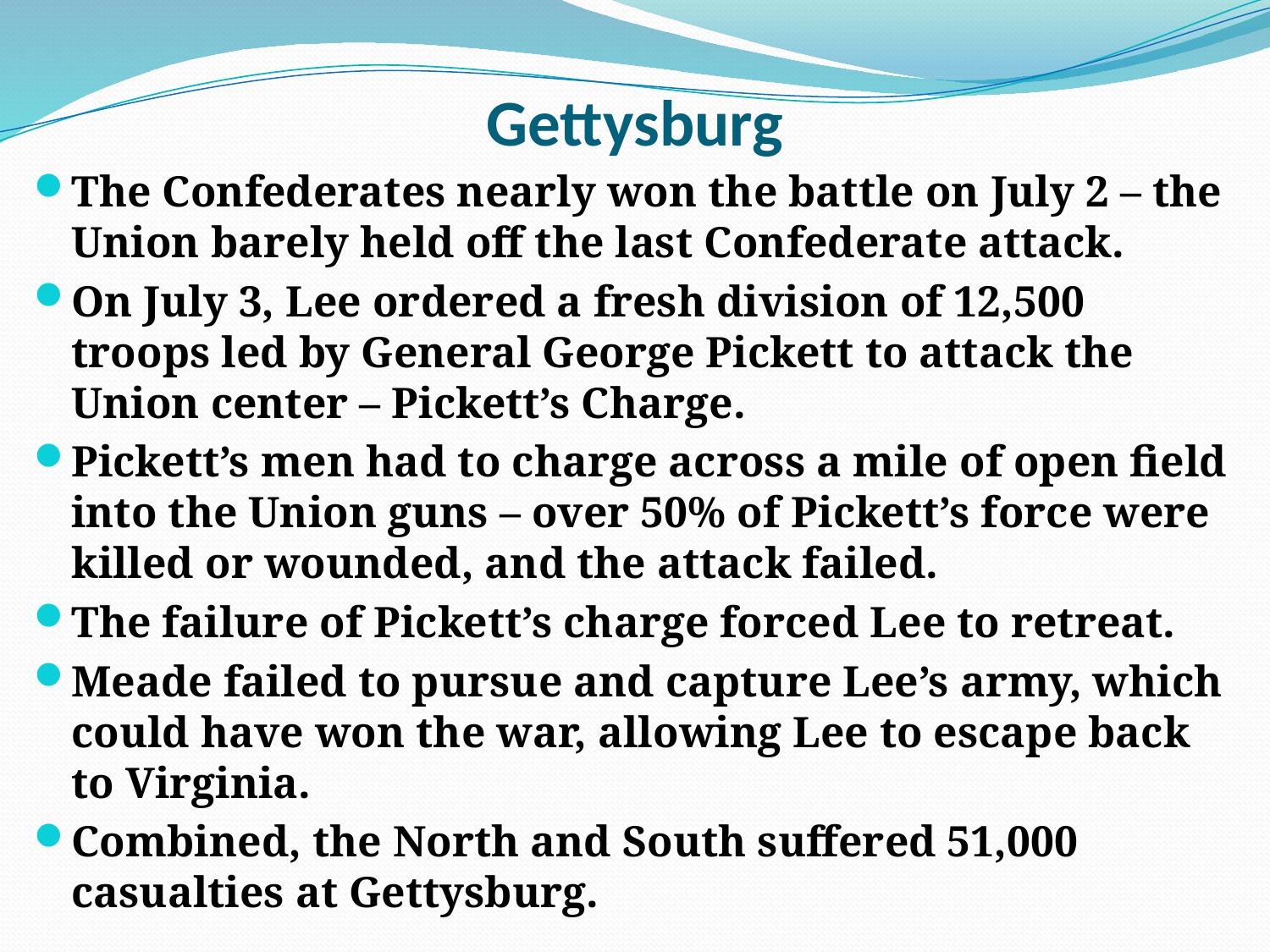

# Gettysburg
The Confederates nearly won the battle on July 2 – the Union barely held off the last Confederate attack.
On July 3, Lee ordered a fresh division of 12,500 troops led by General George Pickett to attack the Union center – Pickett’s Charge.
Pickett’s men had to charge across a mile of open field into the Union guns – over 50% of Pickett’s force were killed or wounded, and the attack failed.
The failure of Pickett’s charge forced Lee to retreat.
Meade failed to pursue and capture Lee’s army, which could have won the war, allowing Lee to escape back to Virginia.
Combined, the North and South suffered 51,000 casualties at Gettysburg.